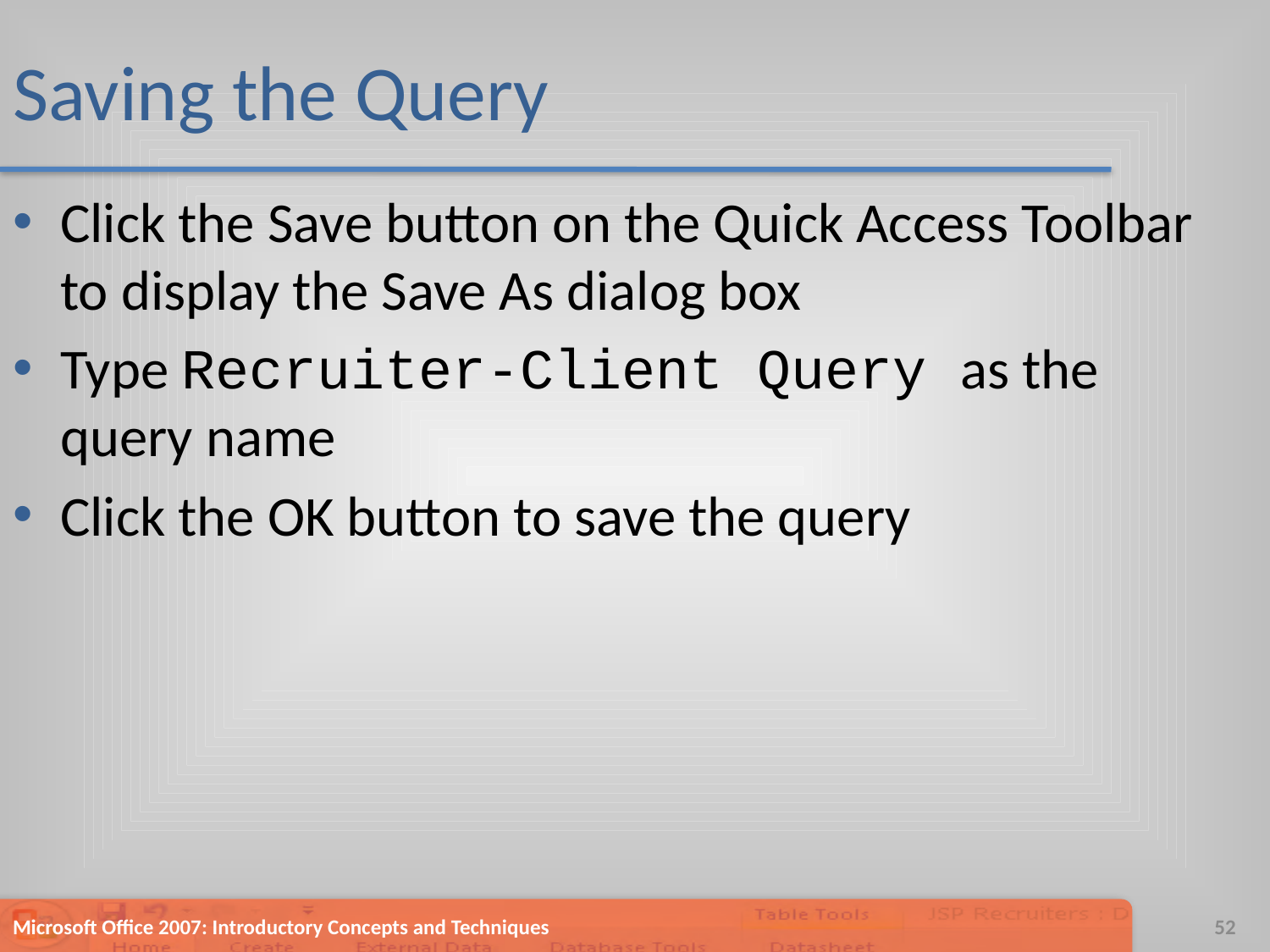

# Saving the Query
Click the Save button on the Quick Access Toolbar to display the Save As dialog box
Type Recruiter-Client Query as the query name
Click the OK button to save the query
Microsoft Office 2007: Introductory Concepts and Techniques
52